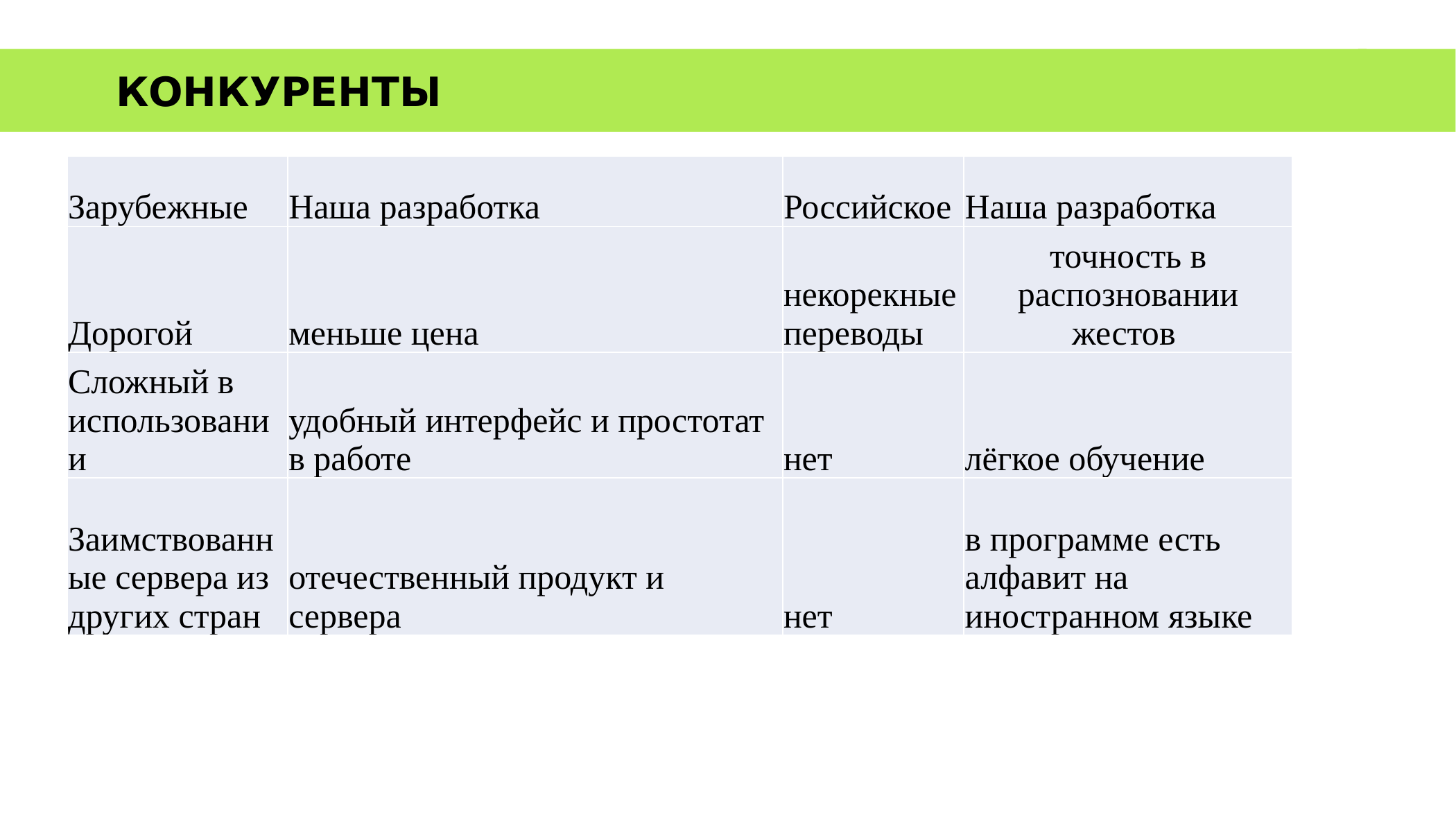

КОНКУРЕНТЫ
| Зарубежные | Наша разработка | Российское | Наша разработка |
| --- | --- | --- | --- |
| Дорогой | меньше цена | некорекные переводы | точность в распозновании жестов |
| Сложный в использовании | удобный интерфейс и простотат в работе | нет | лёгкое обучение |
| Заимствованные сервера из других стран | отечественный продукт и сервера | нет | в программе есть алфавит на иностранном языке |